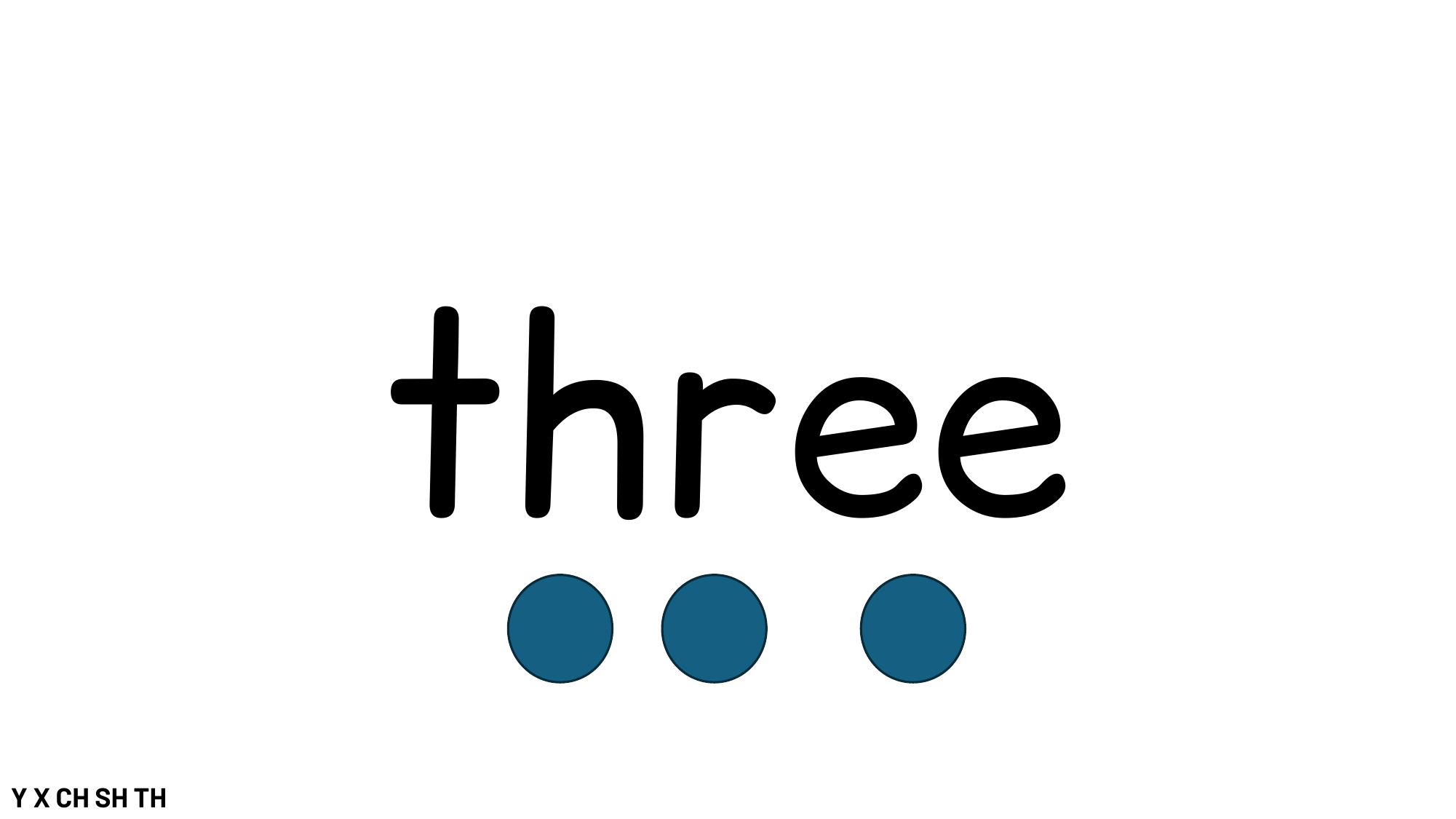

# three

Y X CH SH TH